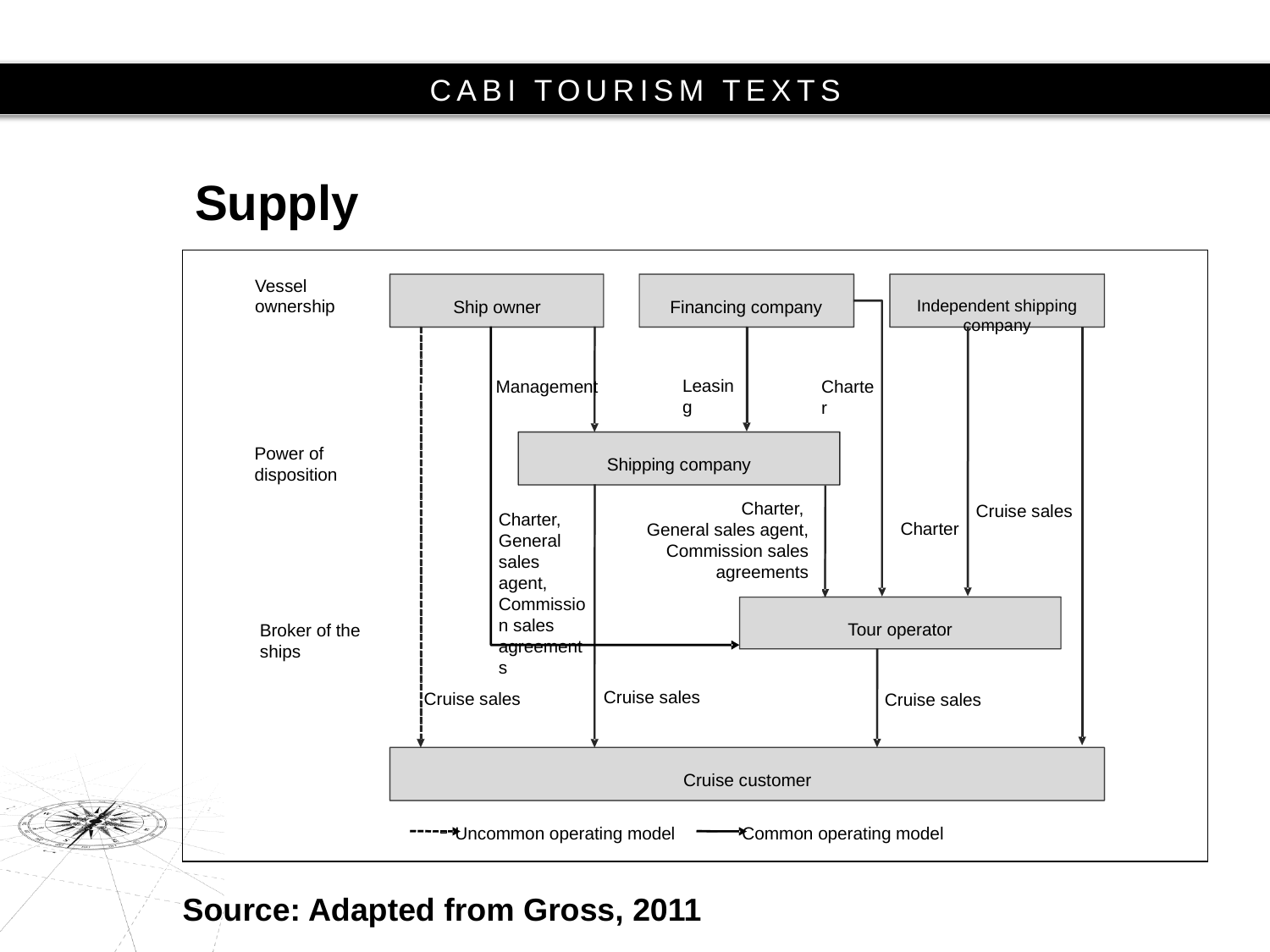

# Supply

Vessel ownership

Ship owner
Financing company
Independent shipping company

Leasing
Management
Charter

Shipping company

Power of disposition

Charter,
General sales agent, Commission sales agreements

Cruise sales
Charter, General sales agent, Commission sales agreements

Charter

Tour operator
Broker of the ships

Cruise sales

Cruise sales

Cruise sales

Cruise customer
Uncommon operating model
Common operating model

Source: Adapted from Gross, 2011